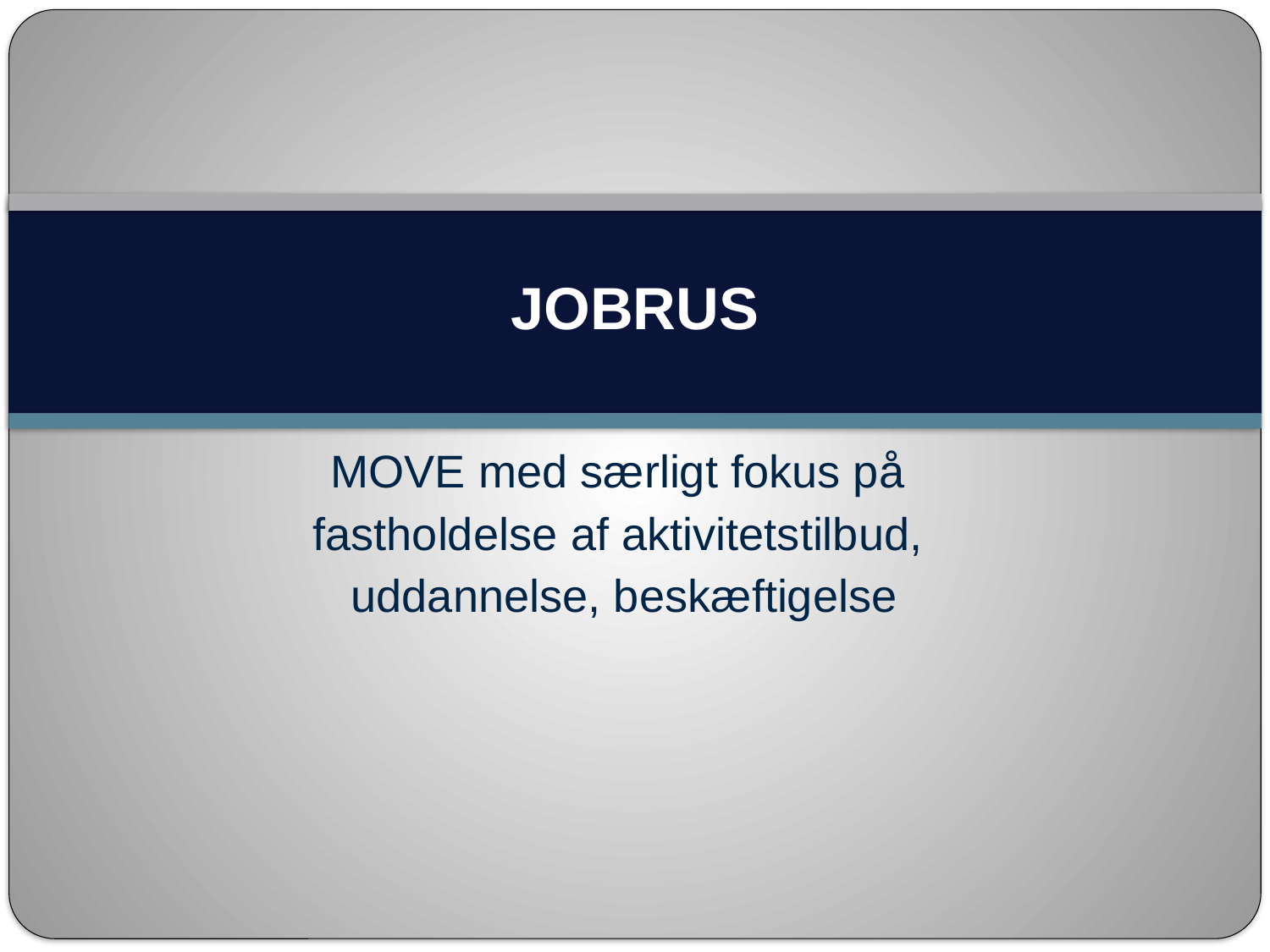

# JobRUS
MOVE med særligt fokus på
fastholdelse af aktivitetstilbud,
uddannelse, beskæftigelse
30-01-2020